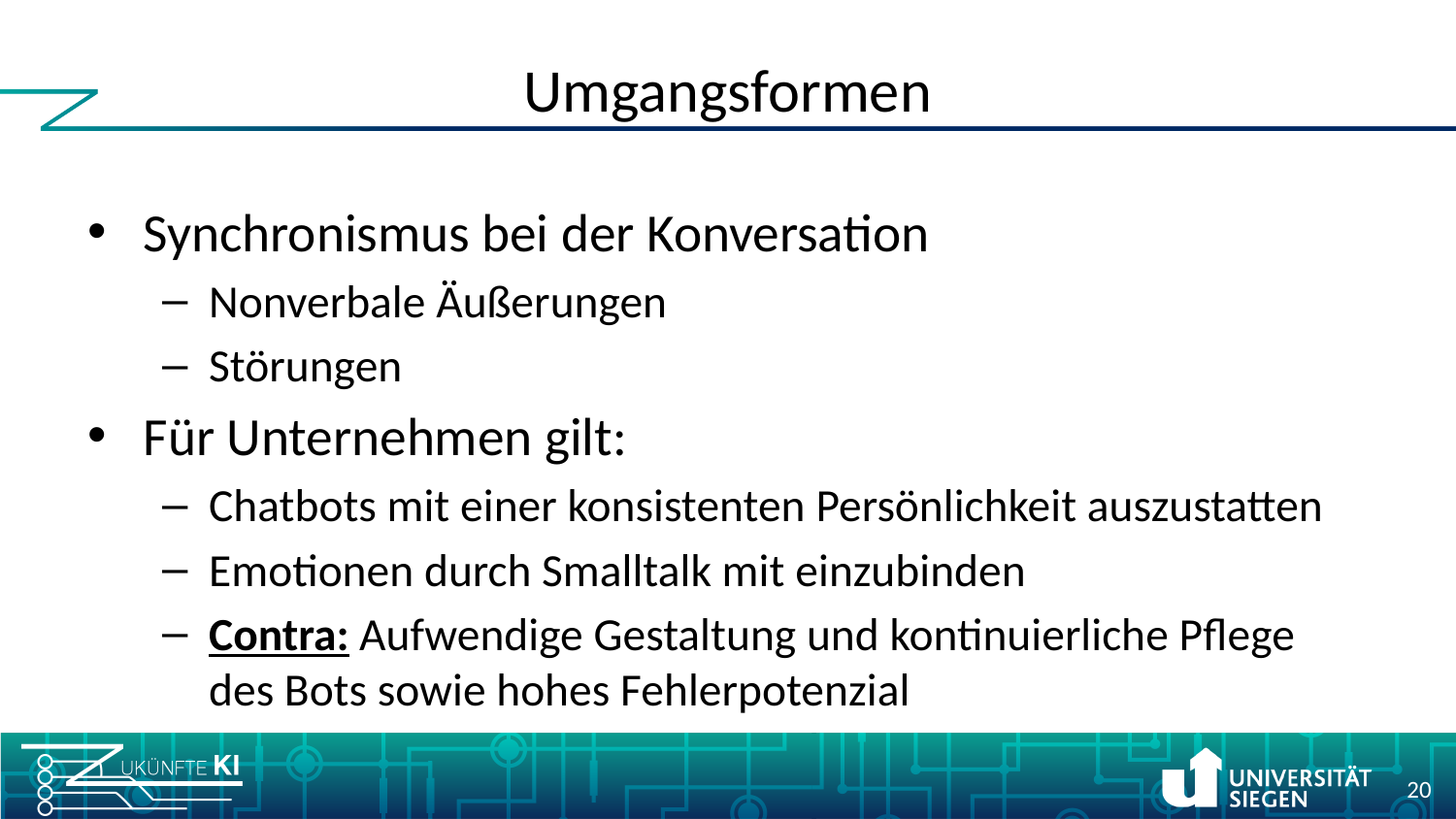

# Umgangsformen
Synchronismus bei der Konversation
Nonverbale Äußerungen
Störungen
Für Unternehmen gilt:
Chatbots mit einer konsistenten Persönlichkeit auszustatten
Emotionen durch Smalltalk mit einzubinden
Contra: Aufwendige Gestaltung und kontinuierliche Pflege des Bots sowie hohes Fehlerpotenzial
20